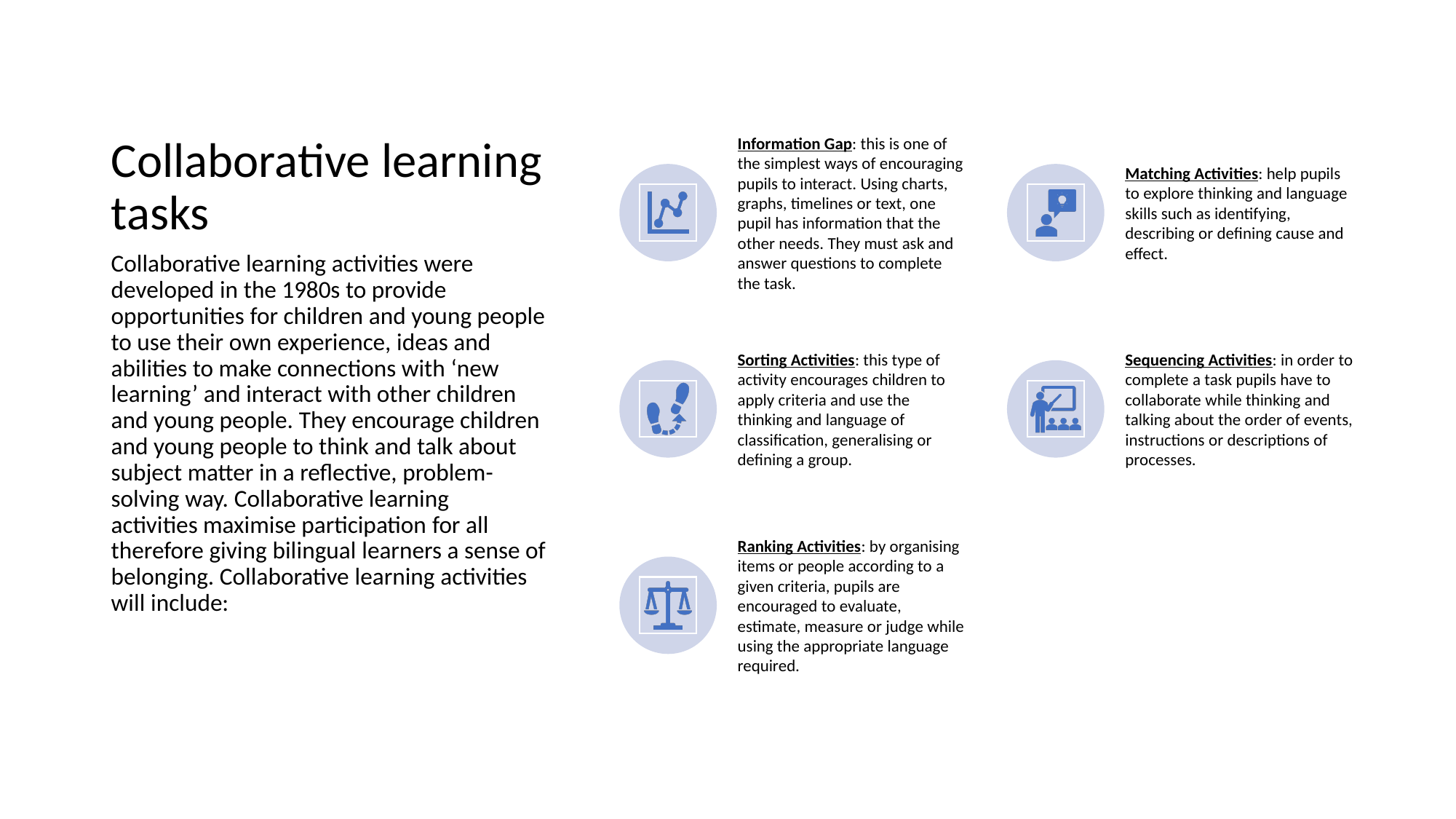

# Collaborative learning tasks
Information Gap: this is one of the simplest ways of encouraging pupils to interact. Using charts, graphs, timelines or text, one pupil has information that the other needs. They must ask and answer questions to complete the task.
Matching Activities: help pupils to explore thinking and language skills such as identifying, describing or defining cause and effect.
Sorting Activities: this type of activity encourages children to apply criteria and use the thinking and language of classification, generalising or defining a group.
Sequencing Activities: in order to complete a task pupils have to collaborate while thinking and talking about the order of events, instructions or descriptions of processes.
Ranking Activities: by organising items or people according to a given criteria, pupils are encouraged to evaluate, estimate, measure or judge while using the appropriate language required.
Collaborative learning activities were developed in the 1980s to provide opportunities for children and young people to use their own experience, ideas and abilities to make connections with ‘new learning’ and interact with other children and young people. They encourage children and young people to think and talk about subject matter in a reflective, problem-solving way. Collaborative learning activities maximise participation for all therefore giving bilingual learners a sense of belonging. Collaborative learning activities will include: